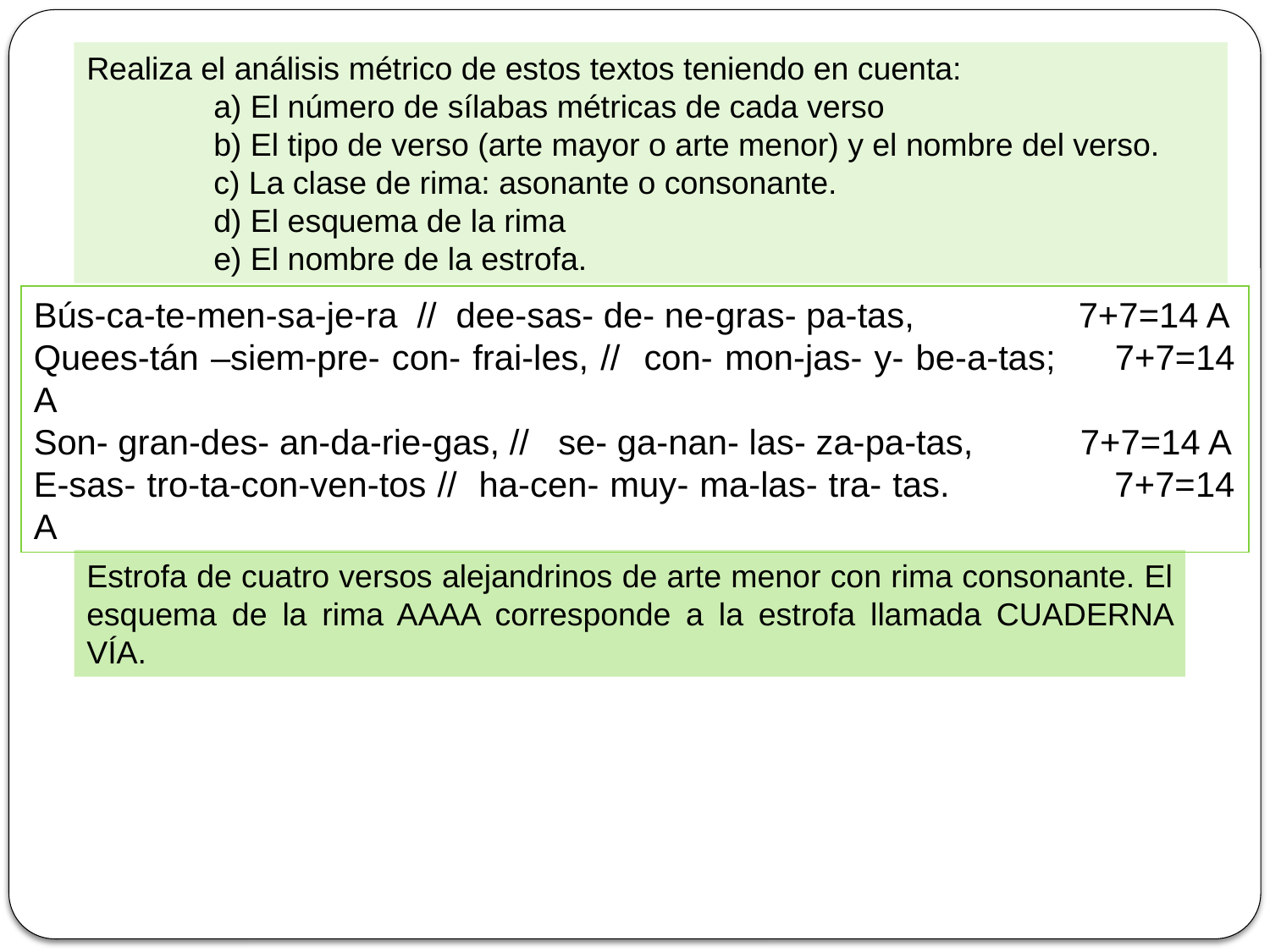

Realiza el análisis métrico de estos textos teniendo en cuenta:
	a) El número de sílabas métricas de cada verso
	b) El tipo de verso (arte mayor o arte menor) y el nombre del verso.
	c) La clase de rima: asonante o consonante.
	d) El esquema de la rima
	e) El nombre de la estrofa.
Bús-ca-te-men-sa-je-ra  //  dee-sas- de- ne-gras- pa-tas,	                7+7=14 A
Quees-tán –siem-pre- con- frai-les, //  con- mon-jas- y- be-a-tas;     7+7=14 A
Son- gran-des- an-da-rie-gas, //   se- ga-nan- las- za-pa-tas,           7+7=14 A
E-sas- tro-ta-con-ven-tos //  ha-cen- muy- ma-las- tra- tas.               7+7=14 A
Estrofa de cuatro versos alejandrinos de arte menor con rima consonante. El esquema de la rima AAAA corresponde a la estrofa llamada CUADERNA VÍA.